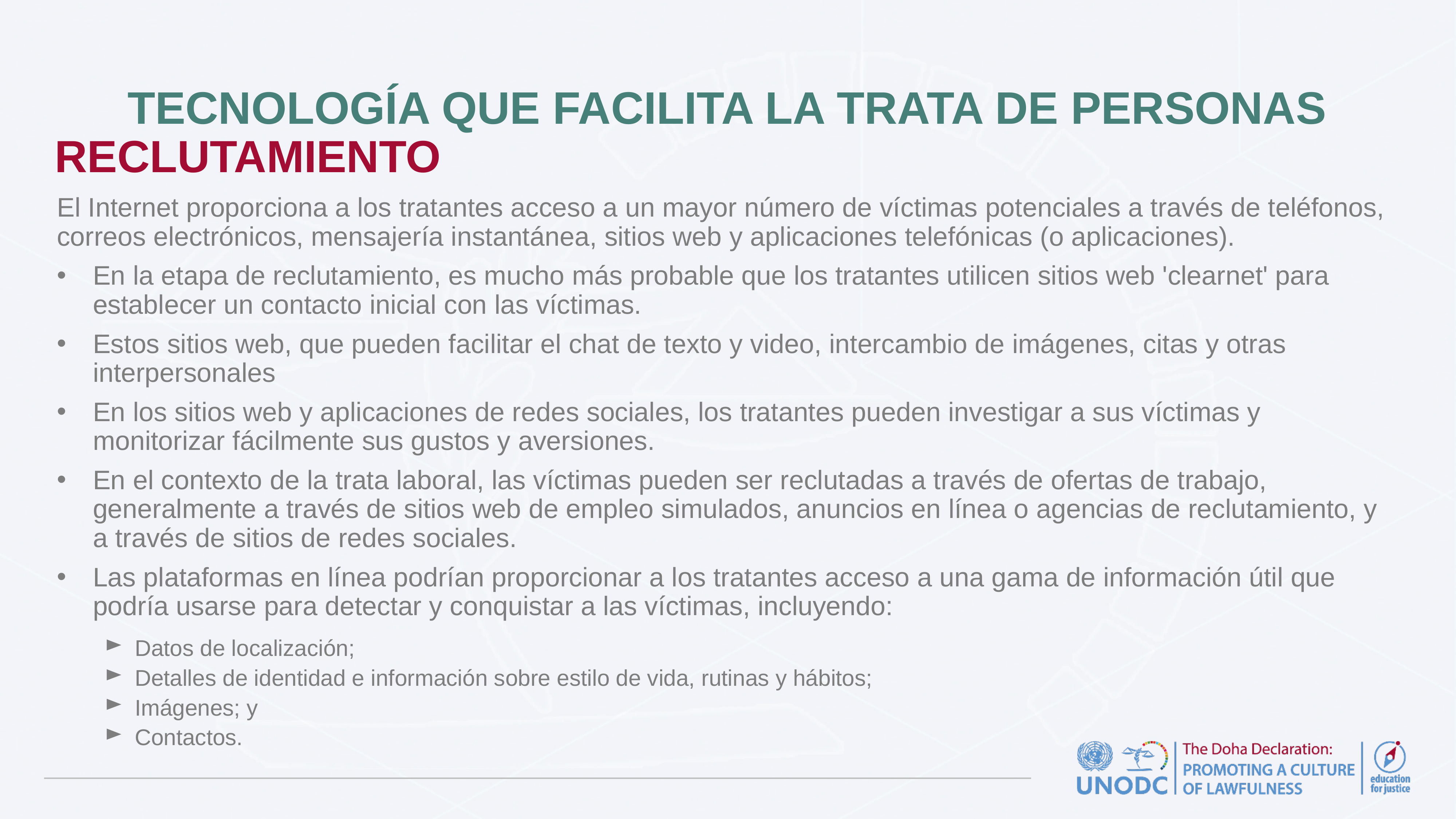

# RECLUTAMIENTO
TECNOLOGÍA QUE FACILITA LA TRATA DE PERSONAS
El Internet proporciona a los tratantes acceso a un mayor número de víctimas potenciales a través de teléfonos, correos electrónicos, mensajería instantánea, sitios web y aplicaciones telefónicas (o aplicaciones).
En la etapa de reclutamiento, es mucho más probable que los tratantes utilicen sitios web 'clearnet' para establecer un contacto inicial con las víctimas.
Estos sitios web, que pueden facilitar el chat de texto y video, intercambio de imágenes, citas y otras interpersonales
En los sitios web y aplicaciones de redes sociales, los tratantes pueden investigar a sus víctimas y monitorizar fácilmente sus gustos y aversiones.
En el contexto de la trata laboral, las víctimas pueden ser reclutadas a través de ofertas de trabajo, generalmente a través de sitios web de empleo simulados, anuncios en línea o agencias de reclutamiento, y a través de sitios de redes sociales.
Las plataformas en línea podrían proporcionar a los tratantes acceso a una gama de información útil que podría usarse para detectar y conquistar a las víctimas, incluyendo:
Datos de localización;
Detalles de identidad e información sobre estilo de vida, rutinas y hábitos;
Imágenes; y
Contactos.